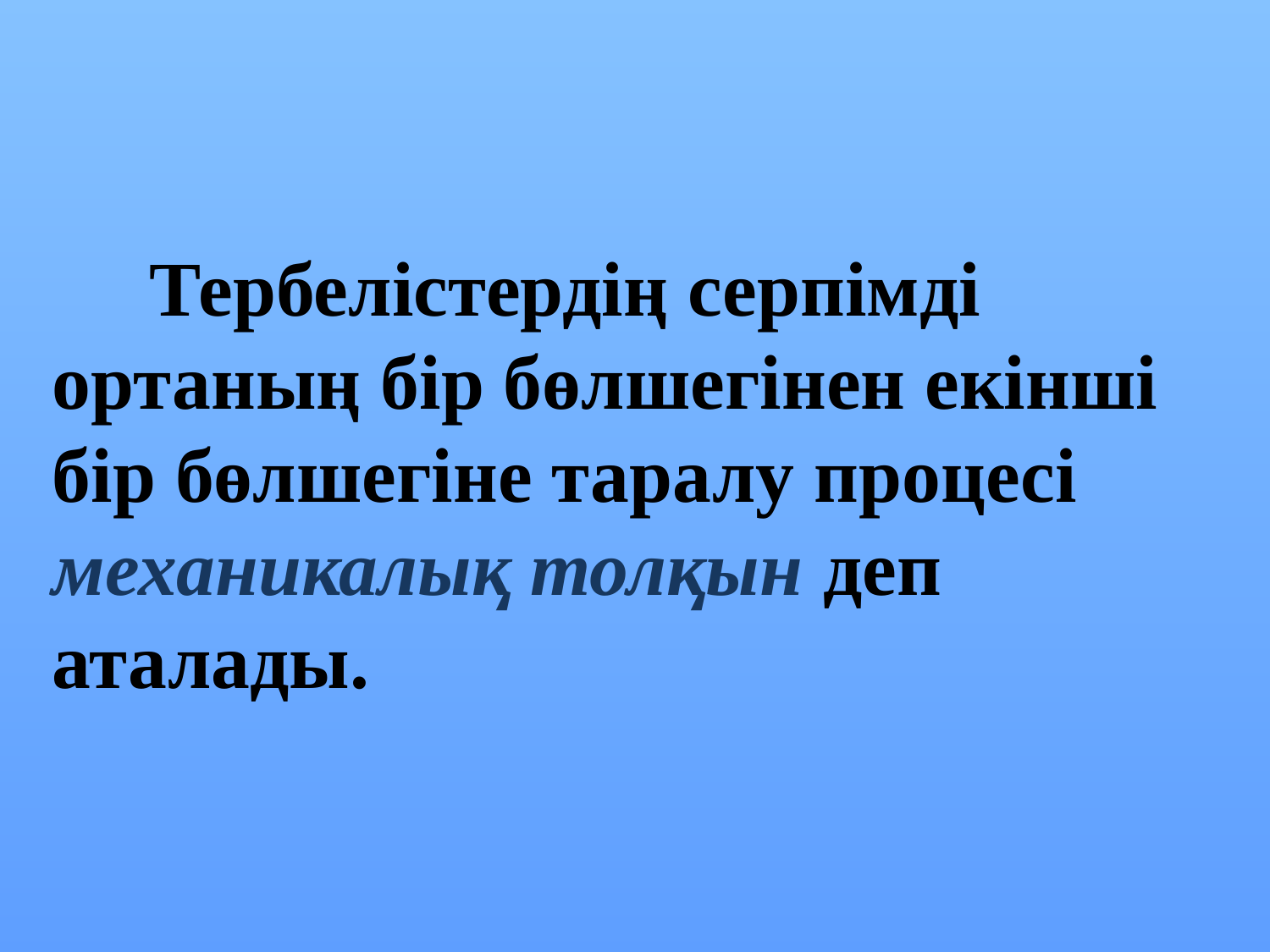

# Тербелістердің серпімді ортаның бір бөлшегінен екінші бір бөлшегіне таралу процесі механикалық толқын деп аталады.